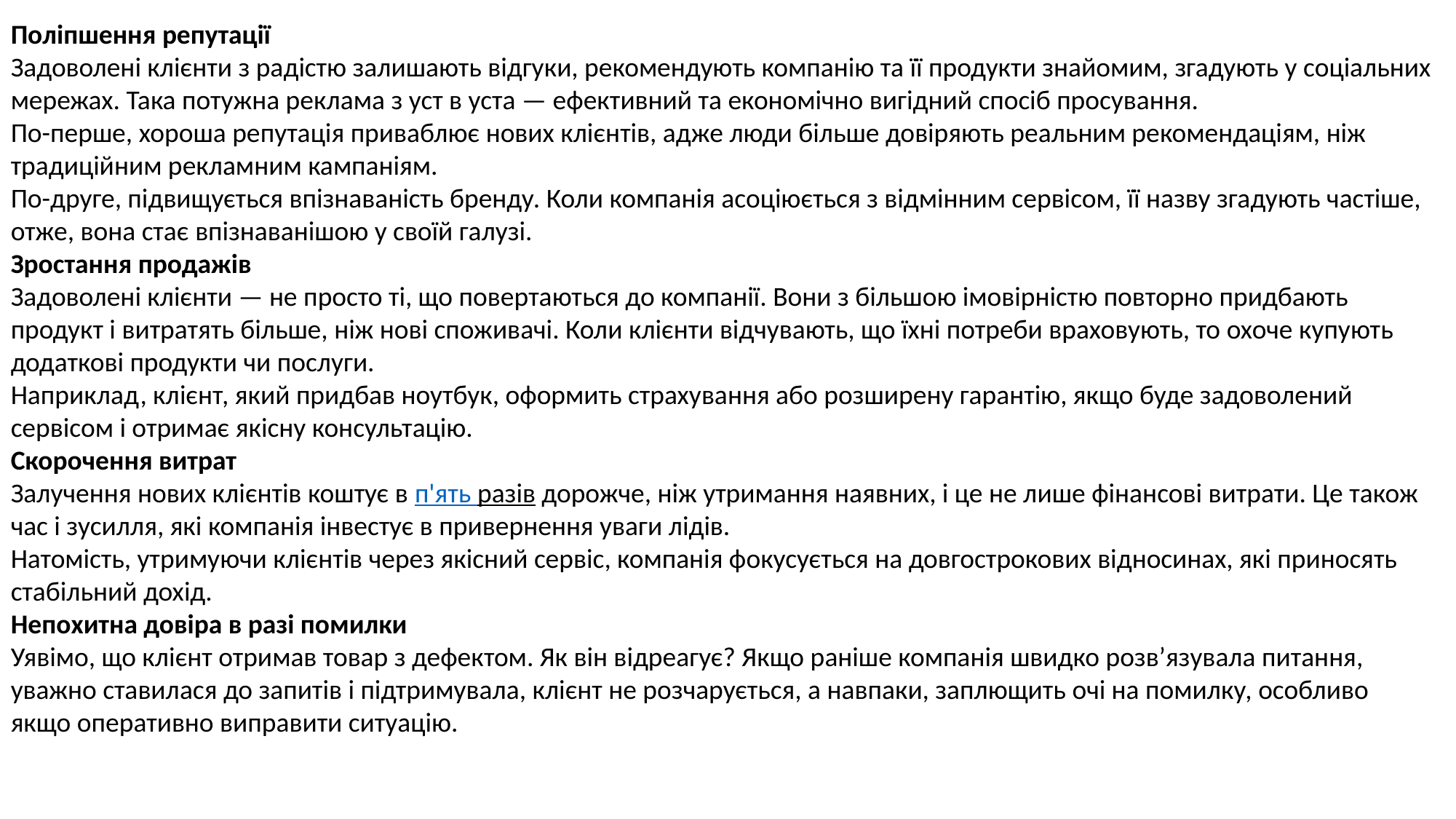

Поліпшення репутації
Задоволені клієнти з радістю залишають відгуки, рекомендують компанію та її продукти знайомим, згадують у соціальних мережах. Така потужна реклама з уст в уста — ефективний та економічно вигідний спосіб просування.
По-перше, хороша репутація приваблює нових клієнтів, адже люди більше довіряють реальним рекомендаціям, ніж традиційним рекламним кампаніям.
По-друге, підвищується впізнаваність бренду. Коли компанія асоціюється з відмінним сервісом, її назву згадують частіше, отже, вона стає впізнаванішою у своїй галузі.
Зростання продажів
Задоволені клієнти — не просто ті, що повертаються до компанії. Вони з більшою імовірністю повторно придбають продукт і витратять більше, ніж нові споживачі. Коли клієнти відчувають, що їхні потреби враховують, то охоче купують додаткові продукти чи послуги.
Наприклад, клієнт, який придбав ноутбук, оформить страхування або розширену гарантію, якщо буде задоволений сервісом і отримає якісну консультацію.
Скорочення витрат
Залучення нових клієнтів коштує в п'ять разів дорожче, ніж утримання наявних, і це не лише фінансові витрати. Це також час і зусилля, які компанія інвестує в привернення уваги лідів.
Натомість, утримуючи клієнтів через якісний сервіс, компанія фокусується на довгострокових відносинах, які приносять стабільний дохід.
Непохитна довіра в разі помилки
Уявімо, що клієнт отримав товар з дефектом. Як він відреагує? Якщо раніше компанія швидко розв’язувала питання, уважно ставилася до запитів і підтримувала, клієнт не розчарується, а навпаки, заплющить очі на помилку, особливо якщо оперативно виправити ситуацію.